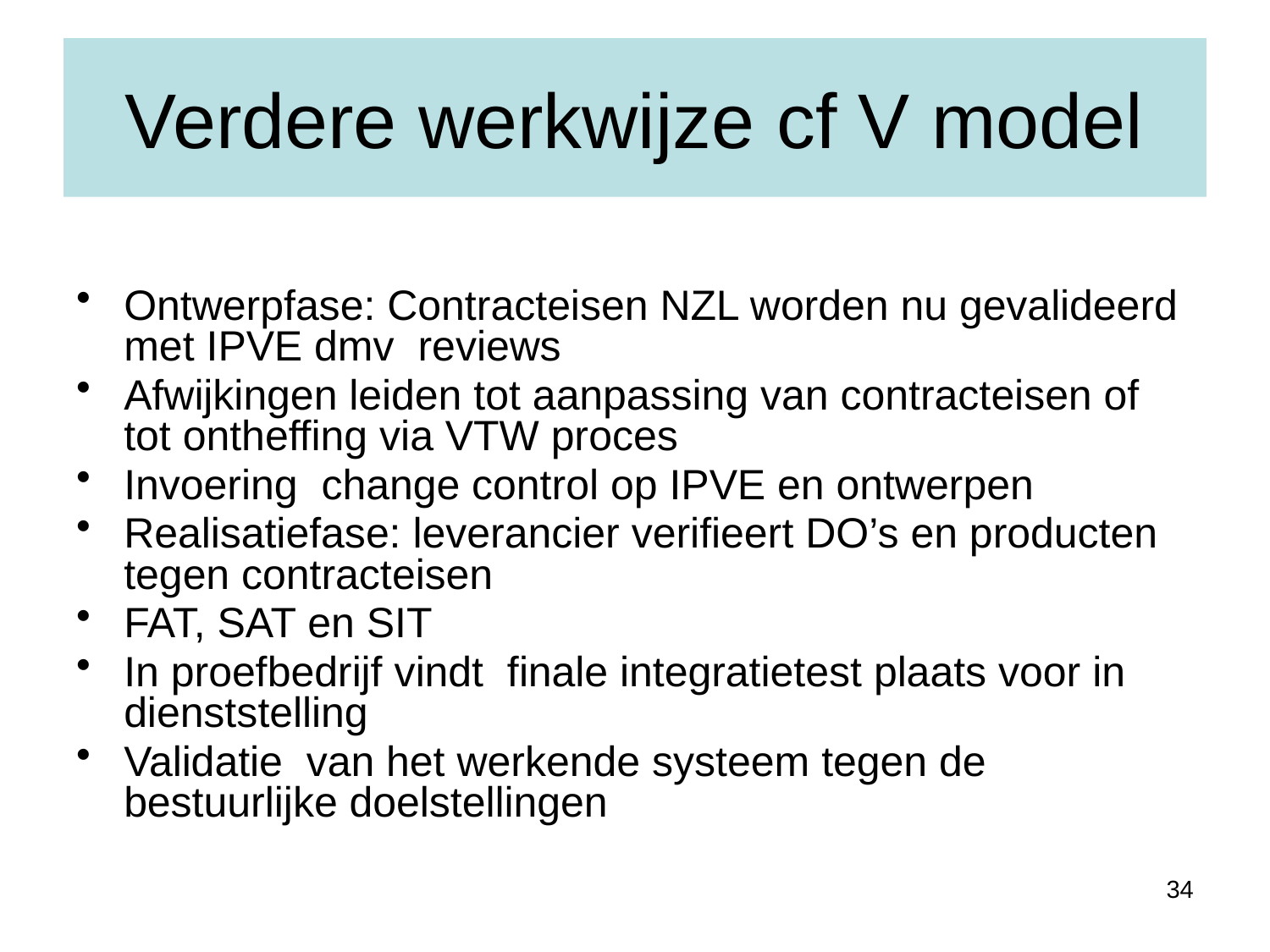

# Verdere werkwijze cf V model

Ontwerpfase: Contracteisen NZL worden nu gevalideerd met IPVE dmv  reviews
Afwijkingen leiden tot aanpassing van contracteisen of tot ontheffing via VTW proces
Invoering  change control op IPVE en ontwerpen
Realisatiefase: leverancier verifieert DO’s en producten tegen contracteisen
FAT, SAT en SIT
In proefbedrijf vindt  finale integratietest plaats voor in dienststelling
Validatie  van het werkende systeem tegen de bestuurlijke doelstellingen
34